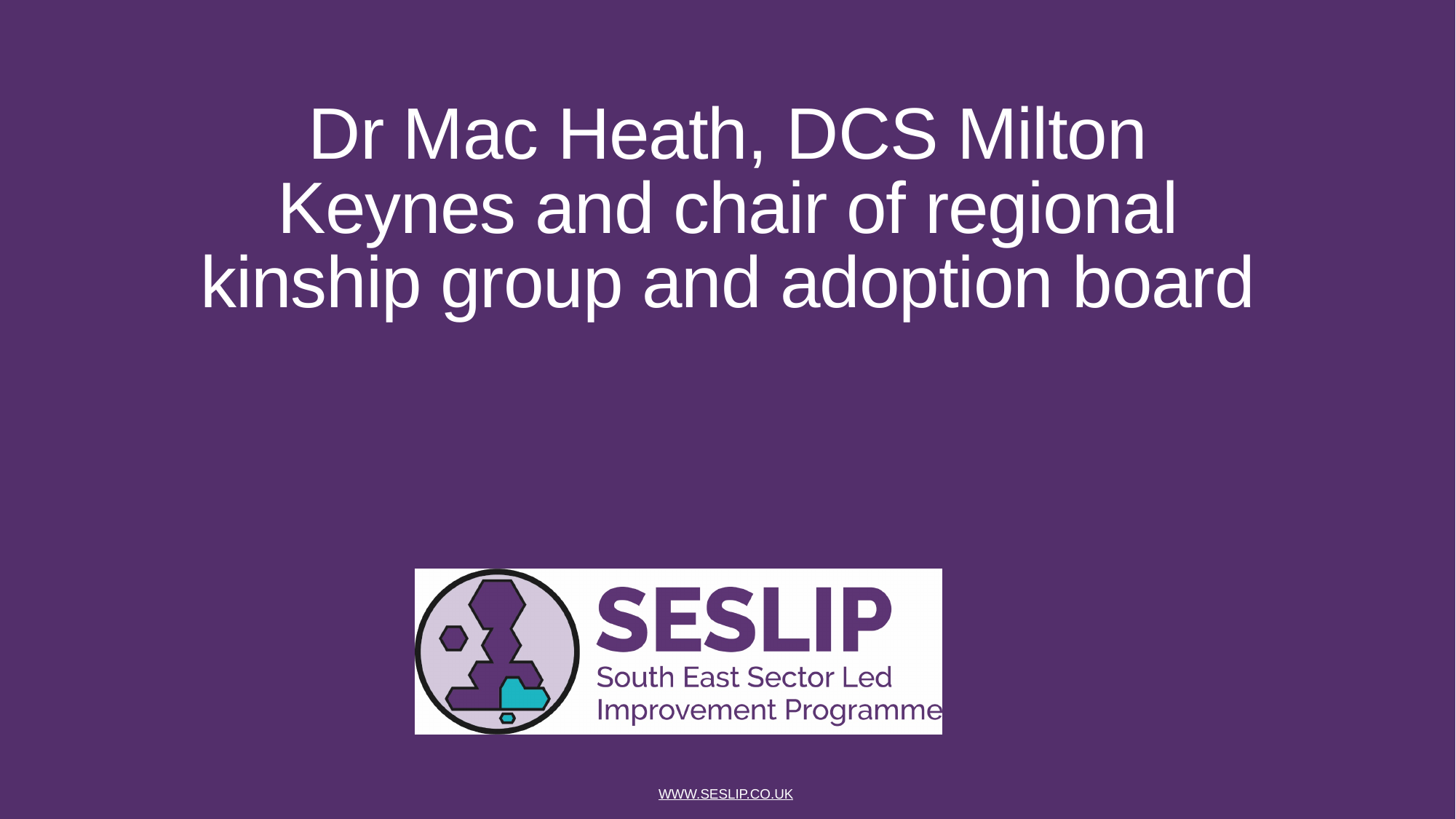

# Dr Mac Heath, DCS Milton Keynes and chair of regional kinship group and adoption board
www.Seslip.co.uk